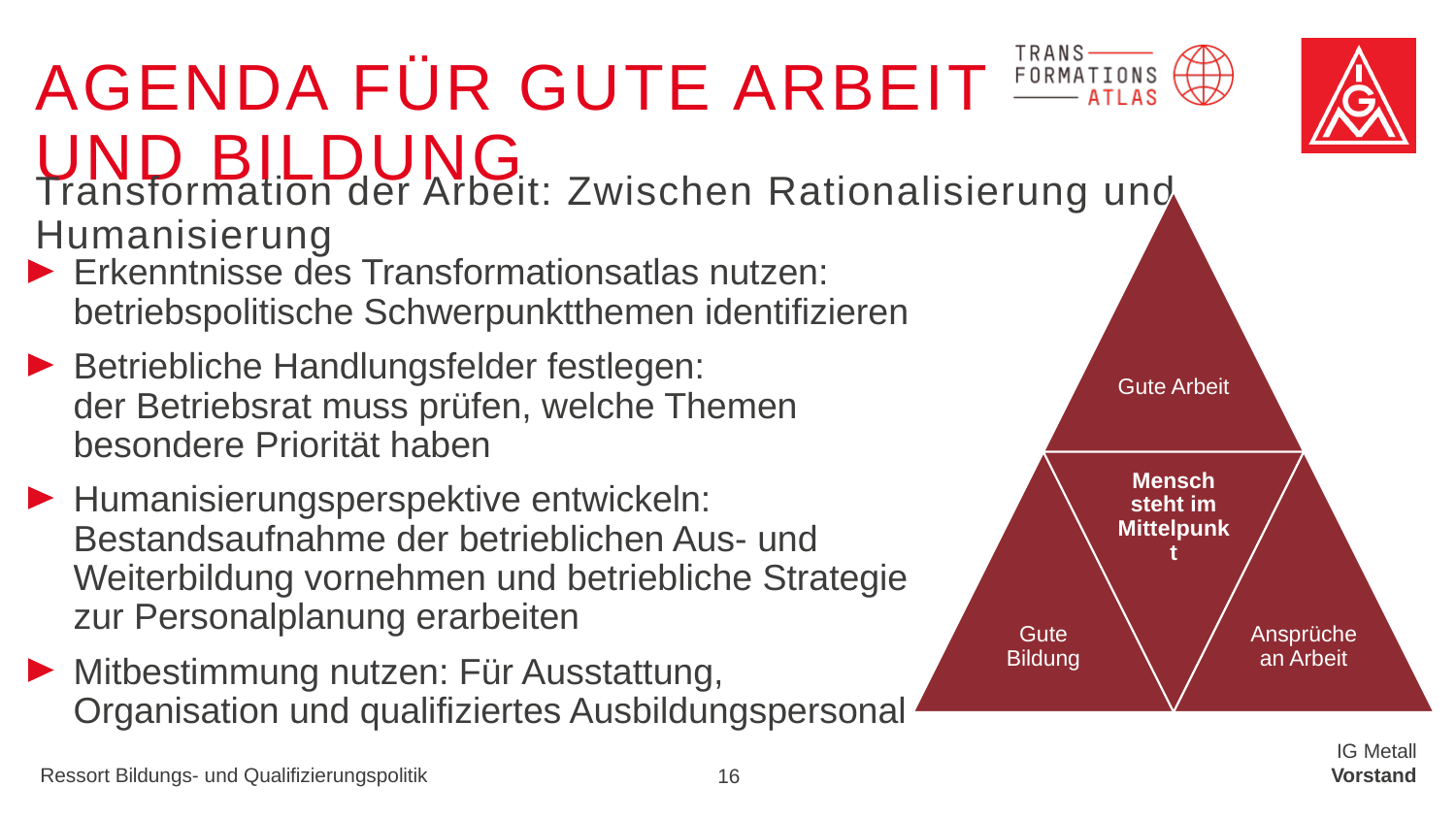

Agenda für gute Arbeit und Bildung
Transformation der Arbeit: Zwischen Rationalisierung und Humanisierung
Gute Arbeit
Gute Bildung
Mensch steht im Mittelpunkt
Ansprüche an Arbeit
Erkenntnisse des Transformationsatlas nutzen: betriebspolitische Schwerpunktthemen identifizieren
Betriebliche Handlungsfelder festlegen:
der Betriebsrat muss prüfen, welche Themen besondere Priorität haben
Humanisierungsperspektive entwickeln: Bestandsaufnahme der betrieblichen Aus- und Weiterbildung vornehmen und betriebliche Strategie zur Personalplanung erarbeiten
Mitbestimmung nutzen: Für Ausstattung, Organisation und qualifiziertes Ausbildungspersonal